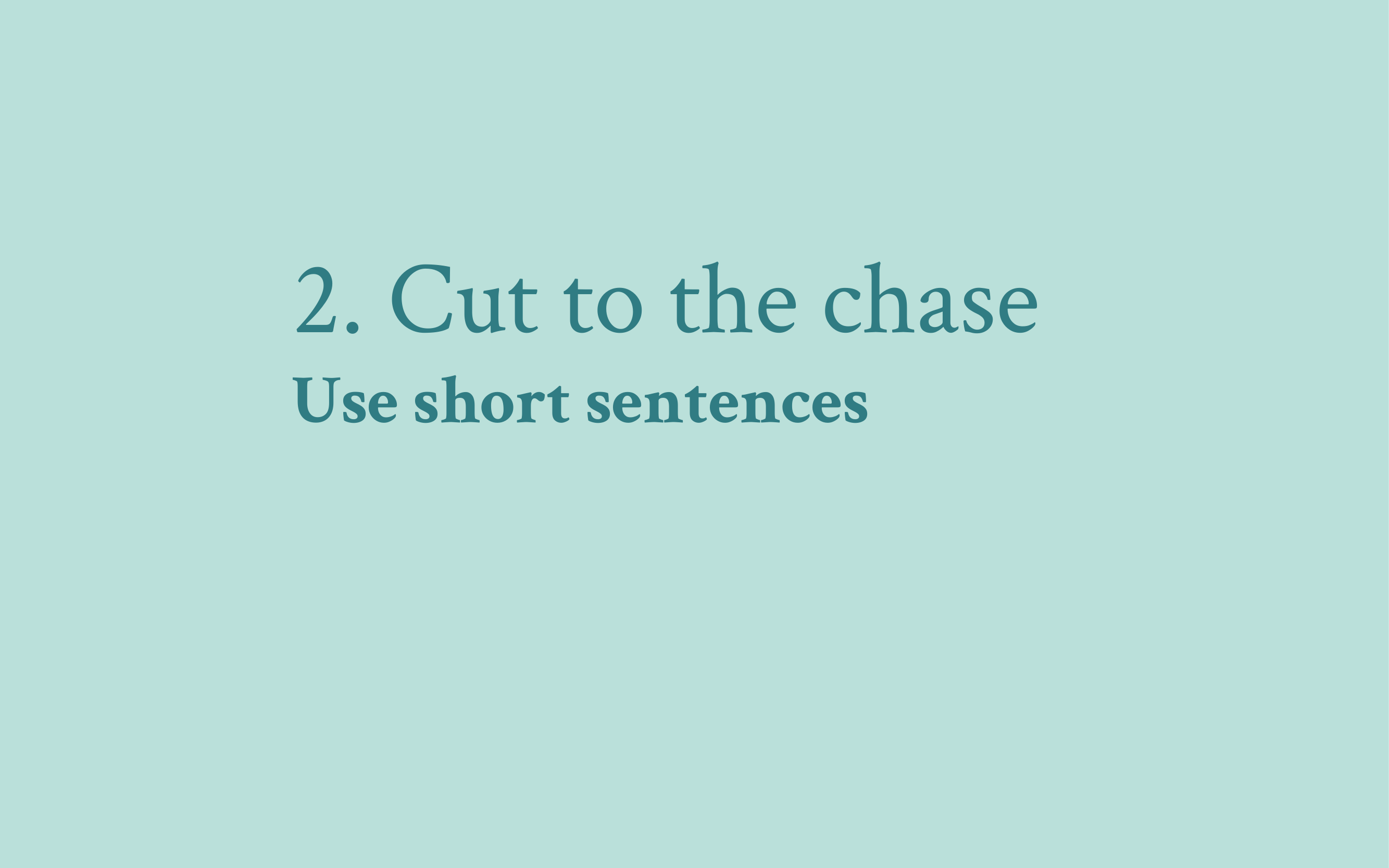

2. Cut to the chase
Use short sentences
67